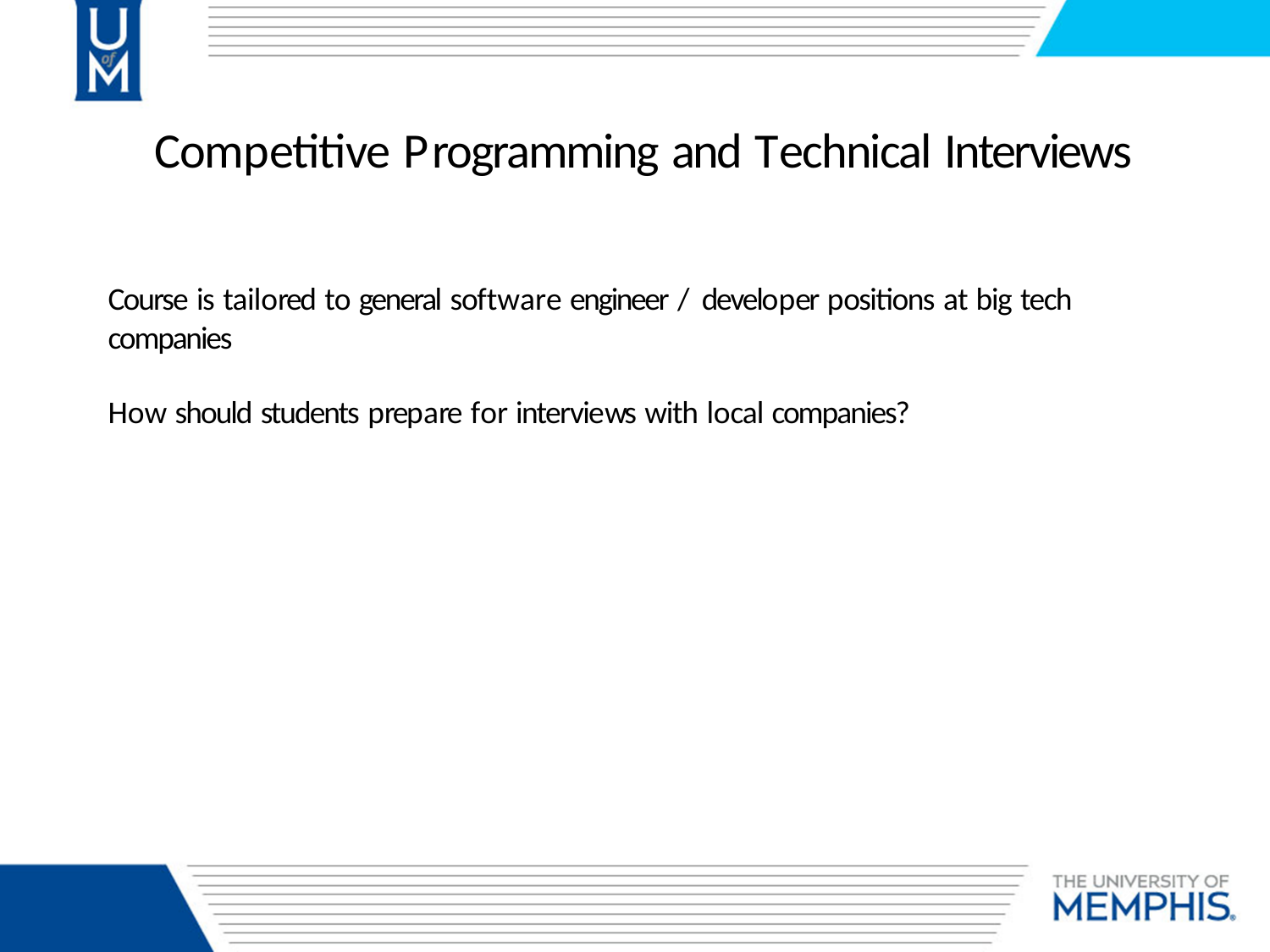

# Competitive Programming and Technical Interviews
Course is tailored to general software engineer / developer positions at big tech companies
How should students prepare for interviews with local companies?